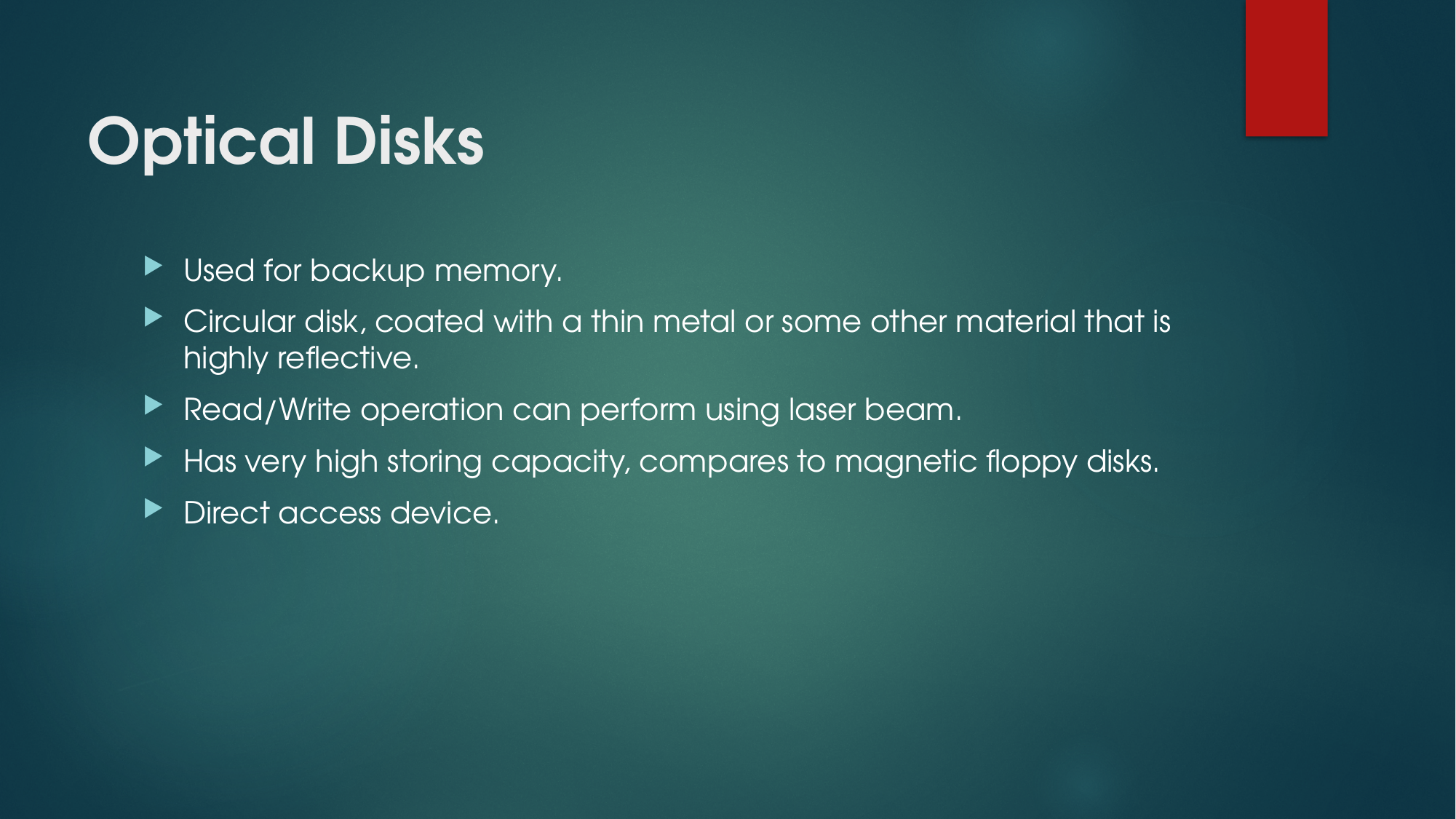

# Optical Disks
Used for backup memory.
Circular disk, coated with a thin metal or some other material that is highly reflective.
Read/Write operation can perform using laser beam.
Has very high storing capacity, compares to magnetic floppy disks.
Direct access device.